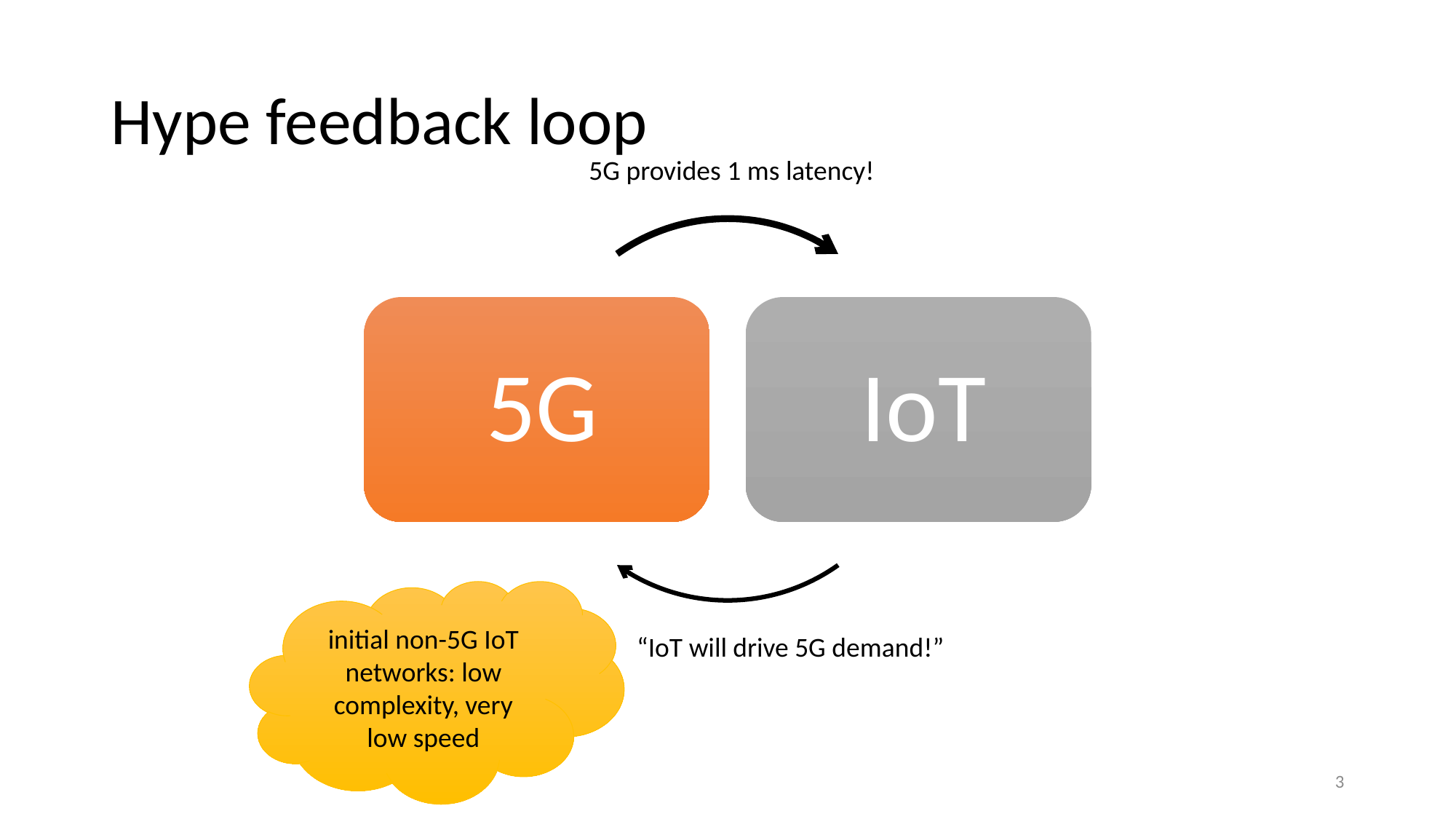

# Hype feedback loop
5G provides 1 ms latency!
5G
IoT
initial non-5G IoT networks: low complexity, very low speed
“IoT will drive 5G demand!”
3